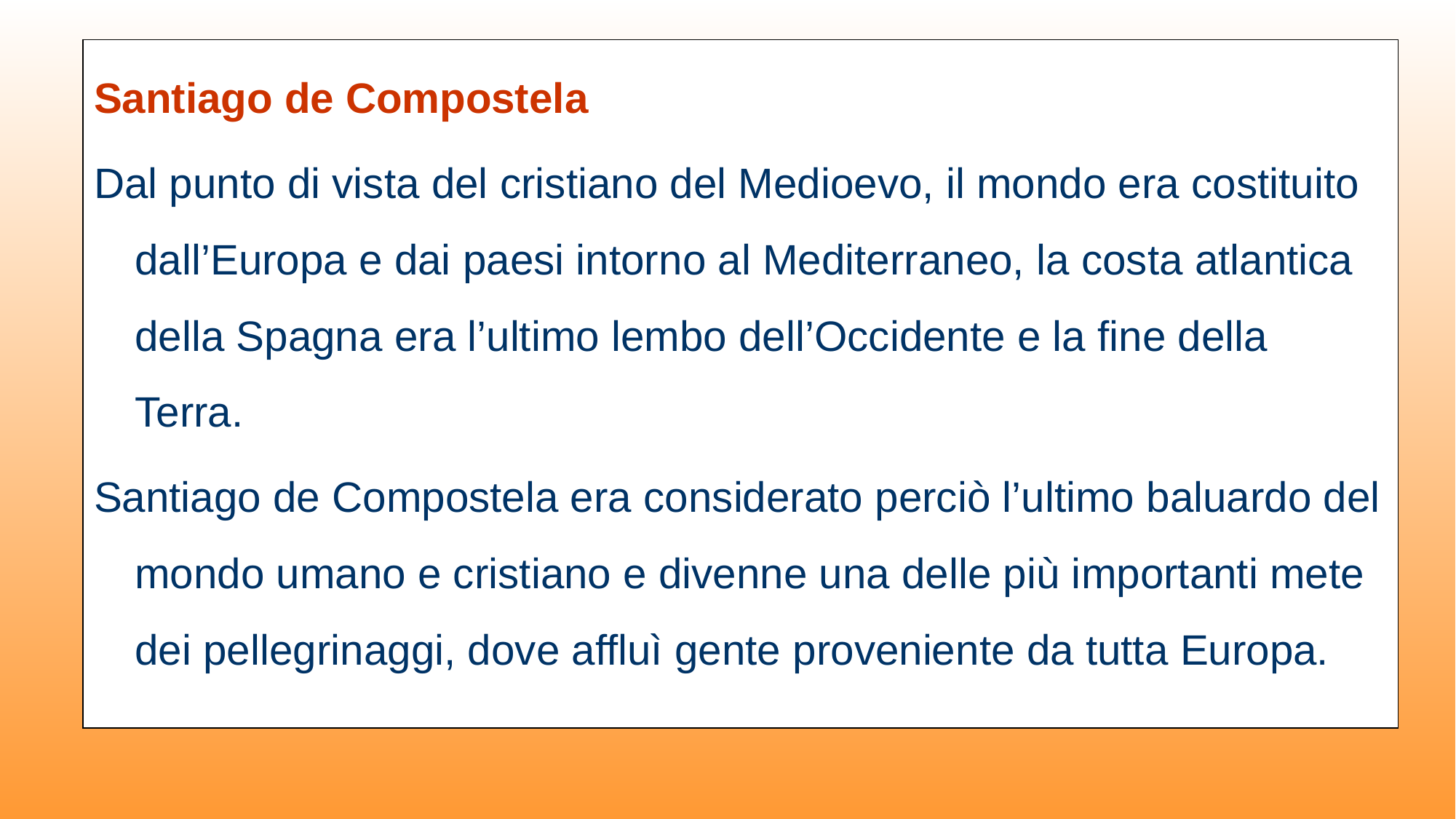

Santiago de Compostela
Dal punto di vista del cristiano del Medioevo, il mondo era costituito dall’Europa e dai paesi intorno al Mediterraneo, la costa atlantica della Spagna era l’ultimo lembo dell’Occidente e la fine della Terra.
Santiago de Compostela era considerato perciò l’ultimo baluardo del mondo umano e cristiano e divenne una delle più importanti mete dei pellegrinaggi, dove affluì gente proveniente da tutta Europa.